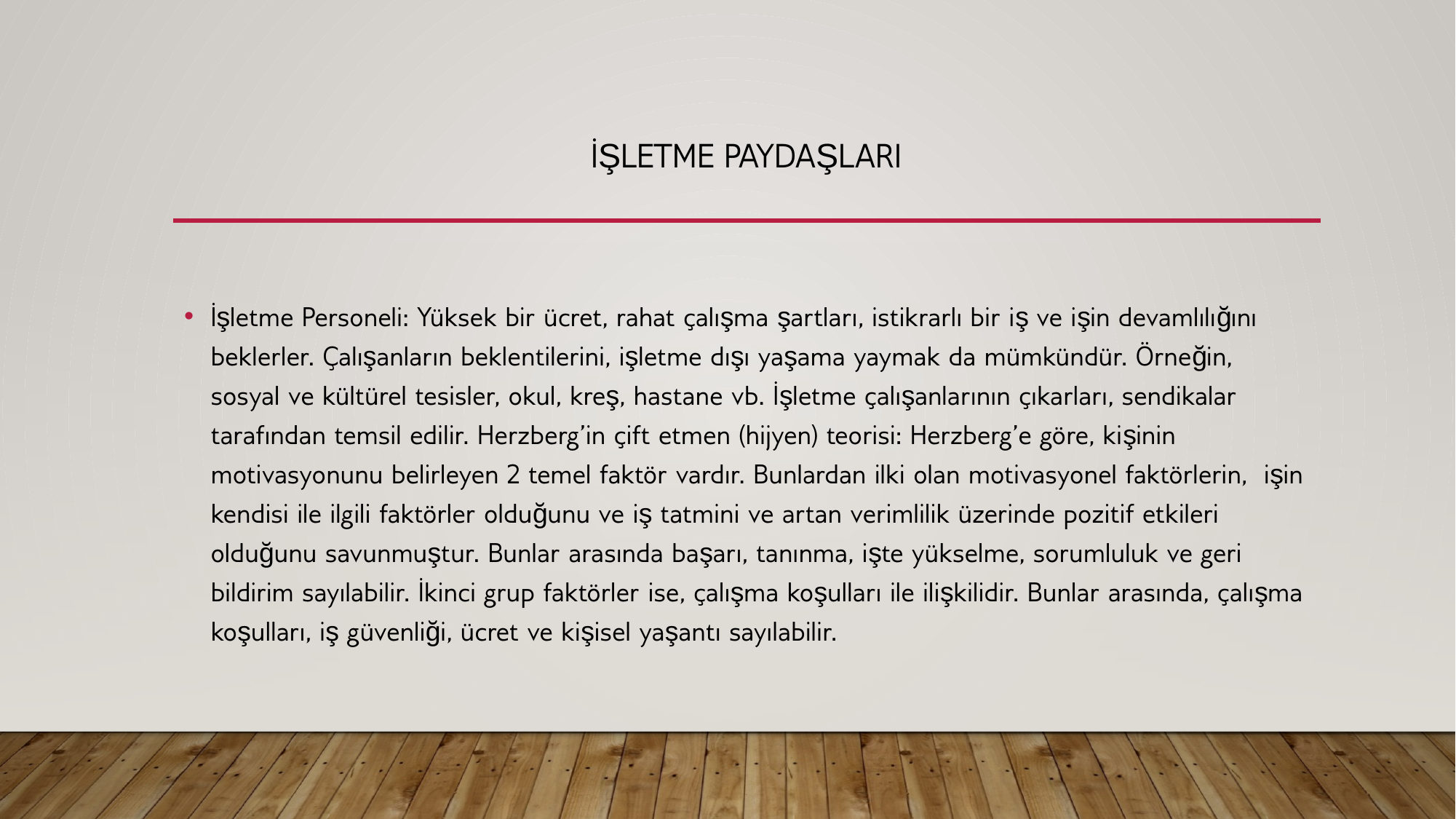

# İşletme Paydaşları

İşletme Personeli: Yüksek bir ücret, rahat çalışma şartları, istikrarlı bir iş ve işin devamlılığını beklerler. Çalışanların beklentilerini, işletme dışı yaşama yaymak da mümkündür. Örneğin, sosyal ve kültürel tesisler, okul, kreş, hastane vb. İşletme çalışanlarının çıkarları, sendikalar tarafından temsil edilir. Herzberg’in çift etmen (hijyen) teorisi: Herzberg’e göre, kişinin motivasyonunu belirleyen 2 temel faktör vardır. Bunlardan ilki olan motivasyonel faktörlerin,  işin kendisi ile ilgili faktörler olduğunu ve iş tatmini ve artan verimlilik üzerinde pozitif etkileri olduğunu savunmuştur. Bunlar arasında başarı, tanınma, işte yükselme, sorumluluk ve geri bildirim sayılabilir. İkinci grup faktörler ise, çalışma koşulları ile ilişkilidir. Bunlar arasında, çalışma koşulları, iş güvenliği, ücret ve kişisel yaşantı sayılabilir.